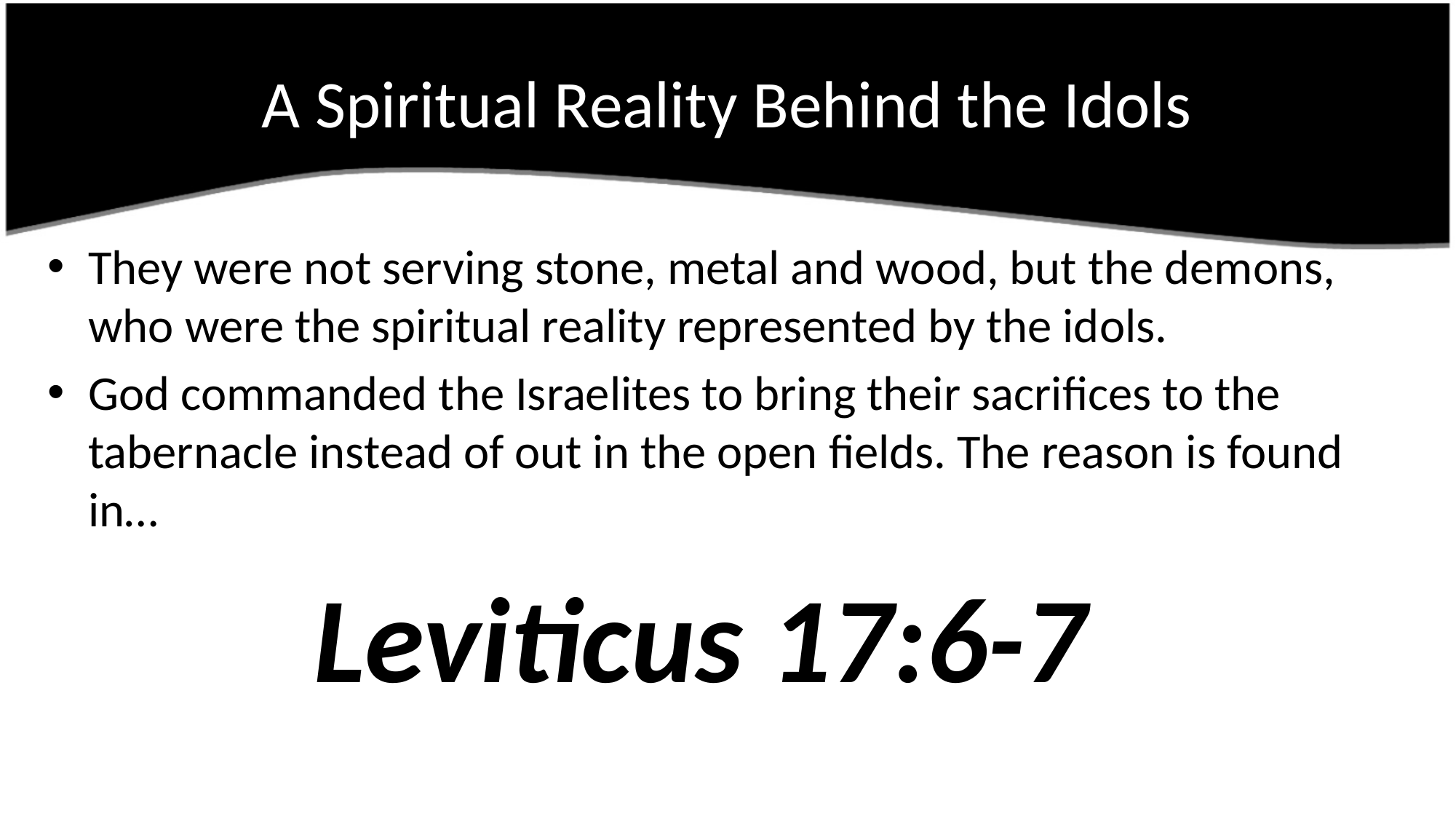

# A Spiritual Reality Behind the Idols
They were not serving stone, metal and wood, but the demons, who were the spiritual reality represented by the idols.
God commanded the Israelites to bring their sacrifices to the tabernacle instead of out in the open fields. The reason is found in…
Leviticus 17:6-7